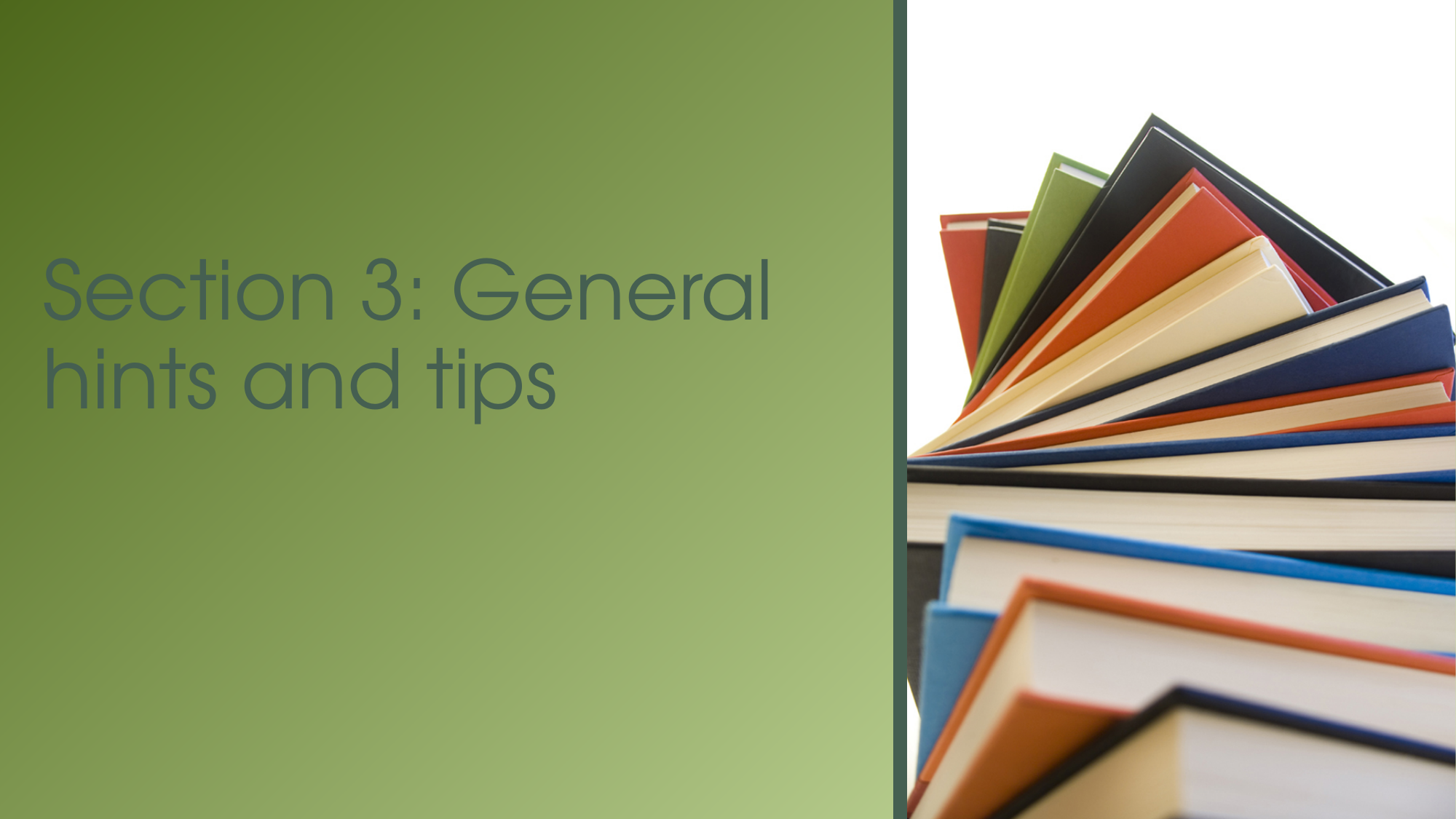

# Section 3: General hints and tips